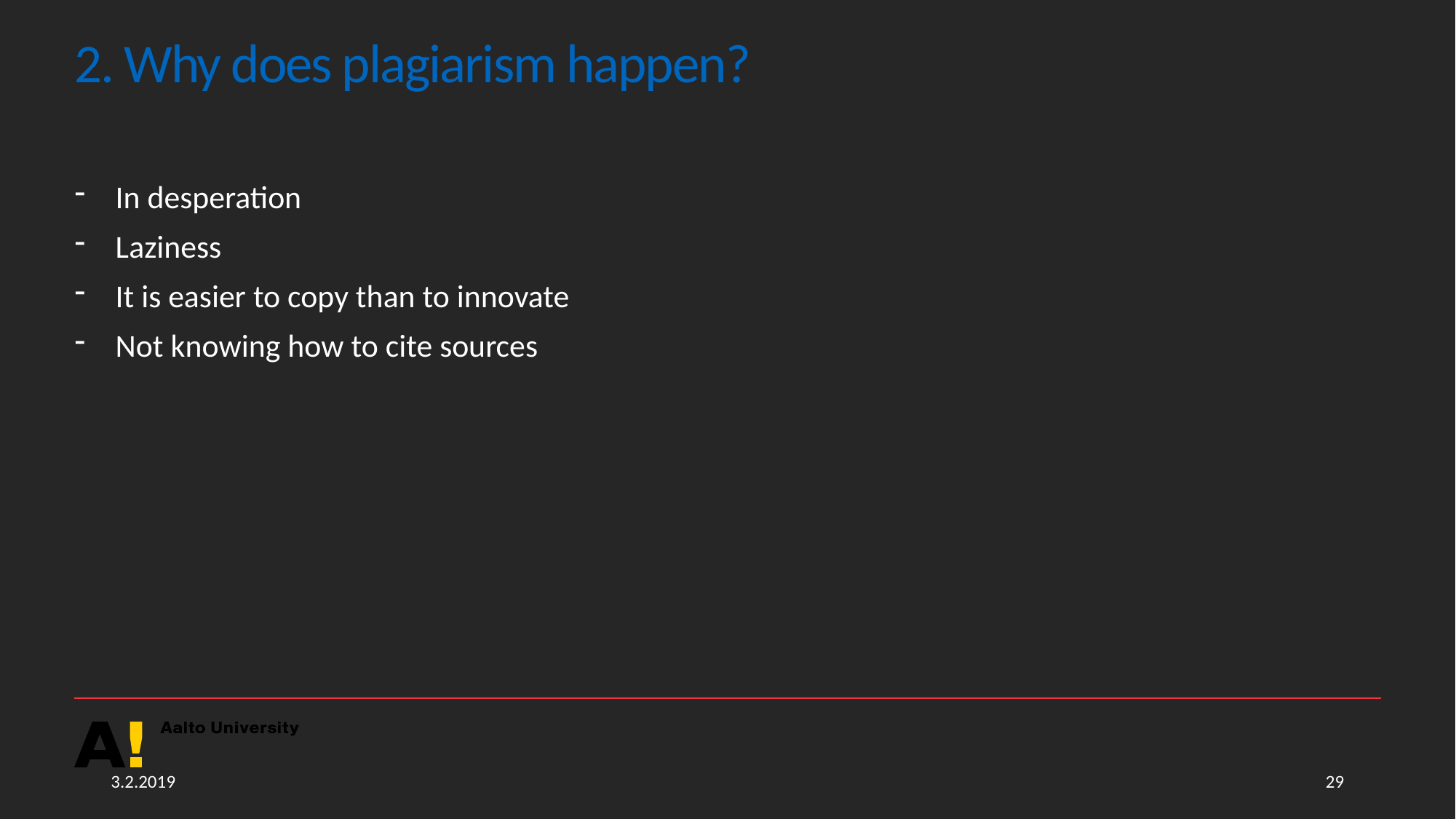

# 2. Why does plagiarism happen?
In desperation
Laziness
It is easier to copy than to innovate
Not knowing how to cite sources

3.2.2019
29